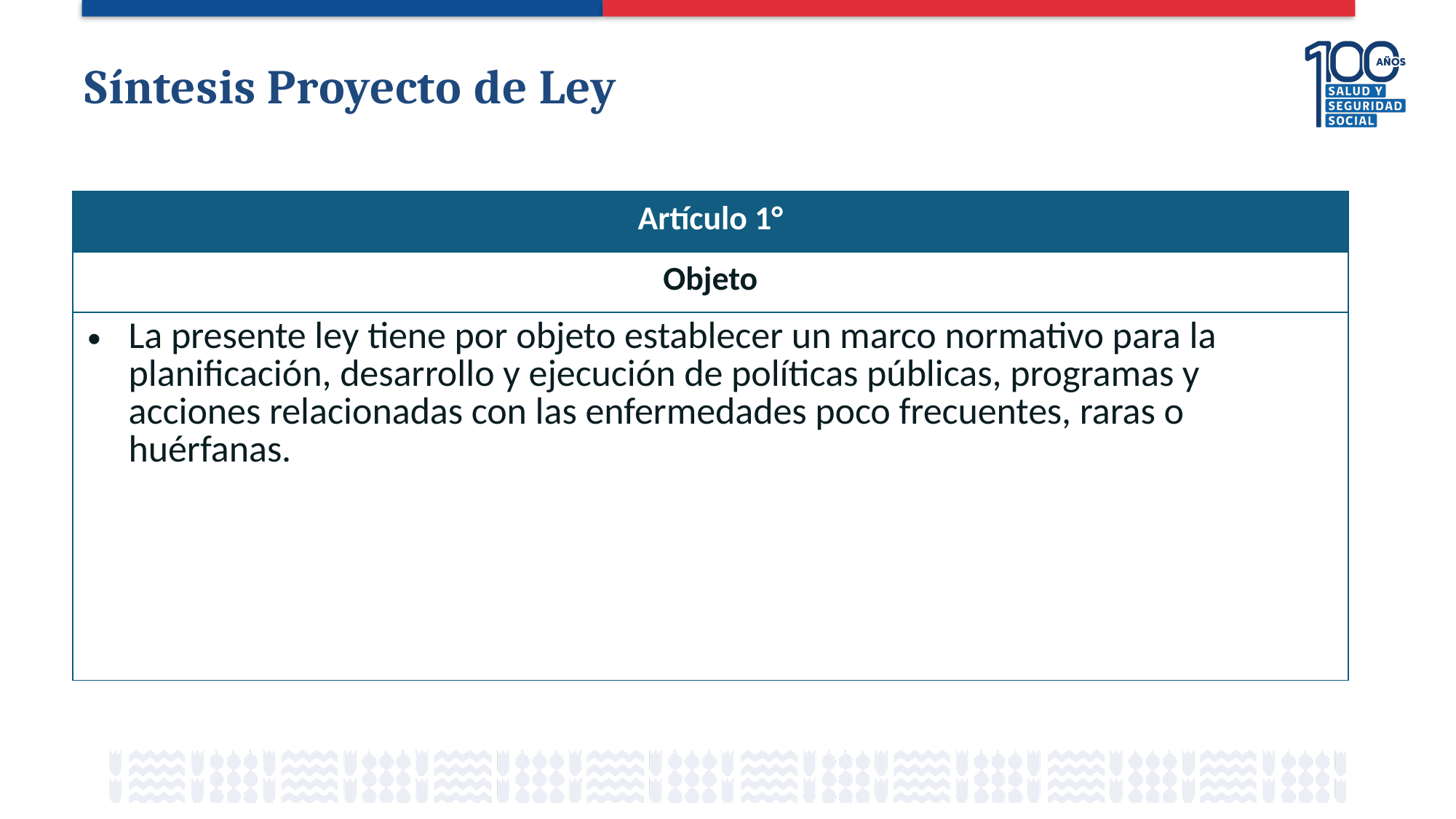

# Síntesis Proyecto de Ley
| Artículo 1° |
| --- |
| Objeto |
| La presente ley tiene por objeto establecer un marco normativo para la planificación, desarrollo y ejecución de políticas públicas, programas y acciones relacionadas con las enfermedades poco frecuentes, raras o huérfanas. |